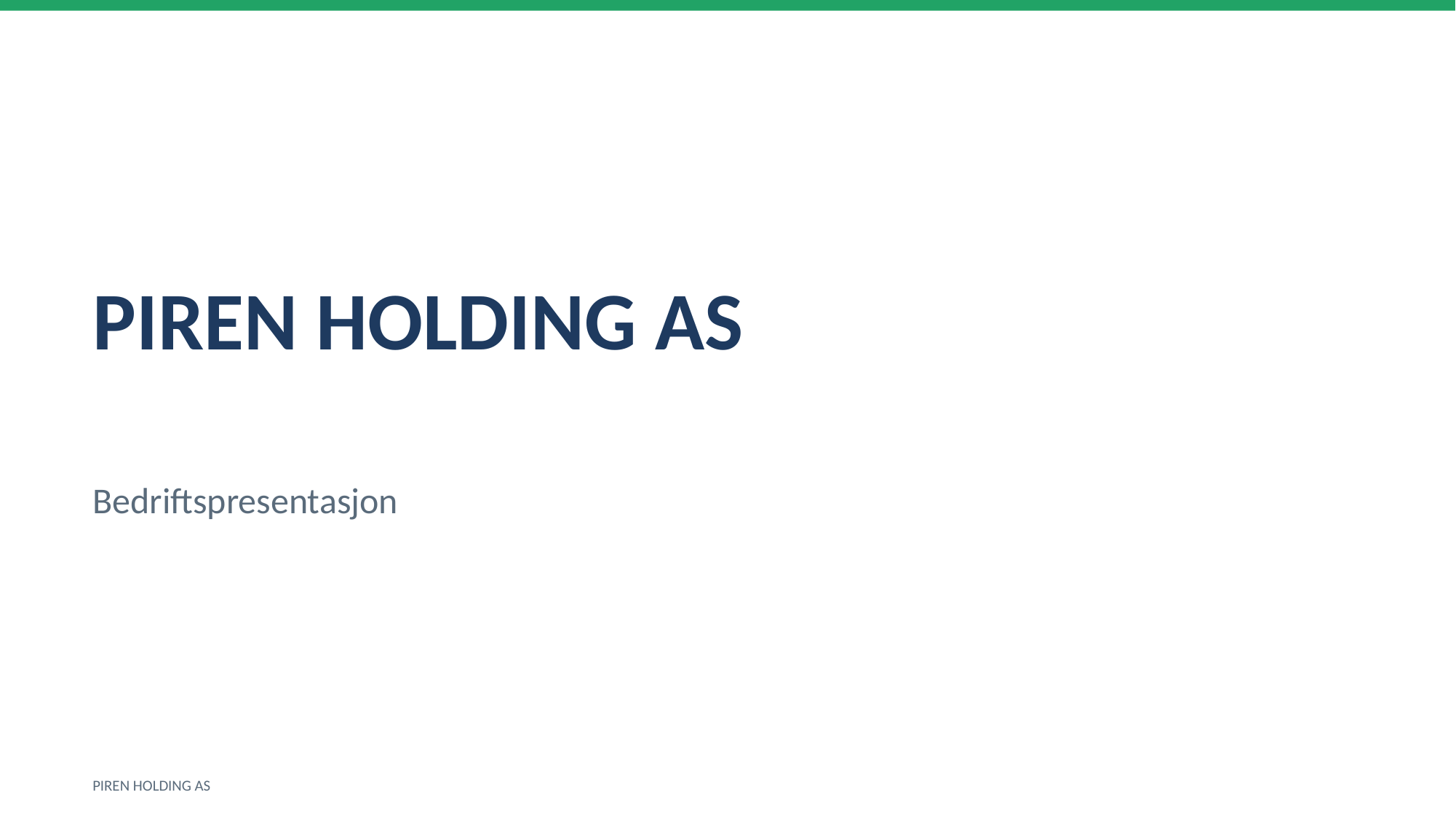

PIREN HOLDING AS
Bedriftspresentasjon
PIREN HOLDING AS